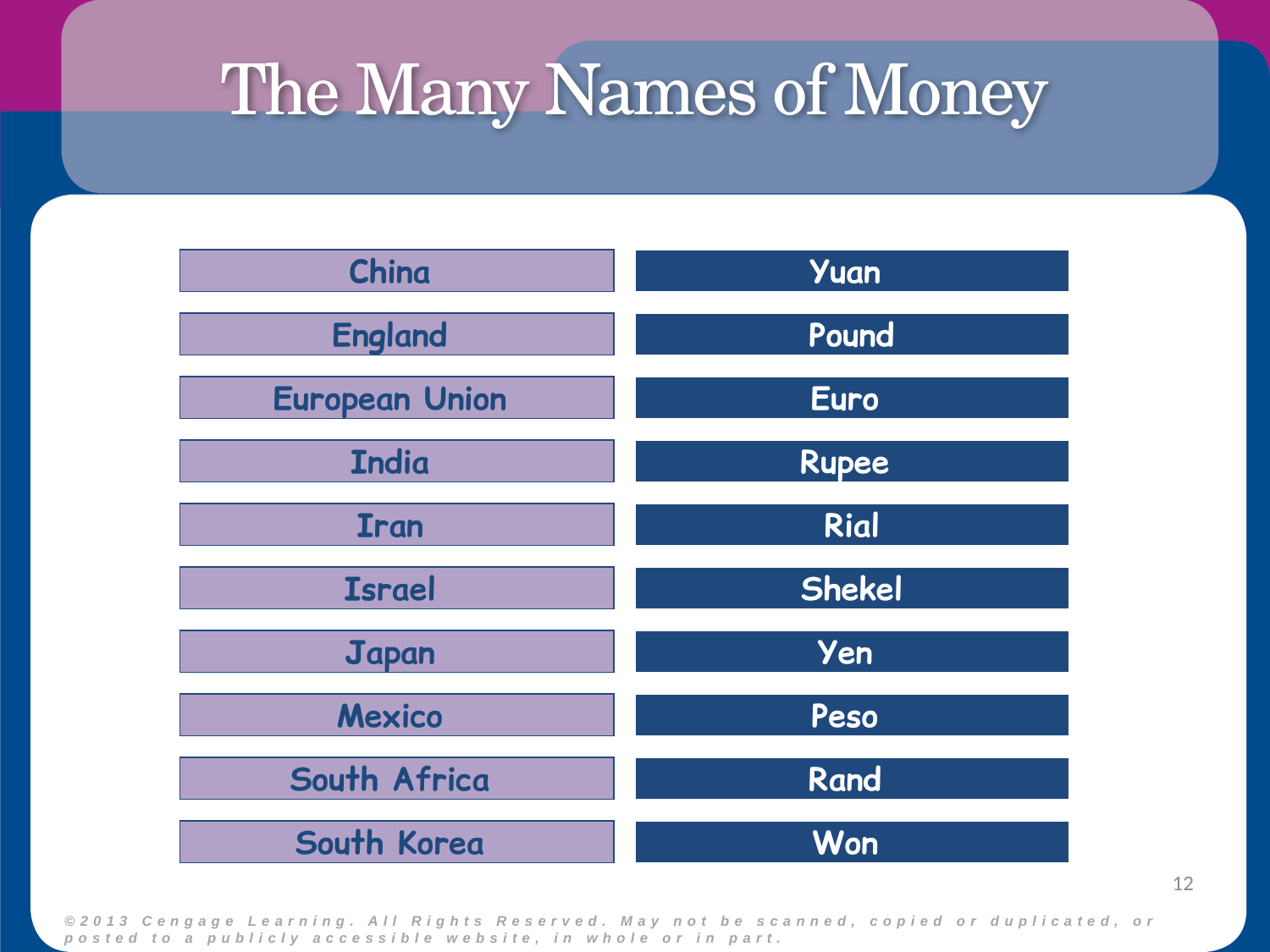

# The Many Names of Money
China
Yuan
England
Pound
European Union
Euro
India
Rupee
Iran
Rial
Israel
Shekel
Japan
Yen
Mexico
Peso
South Africa
Rand
South Korea
Won
12